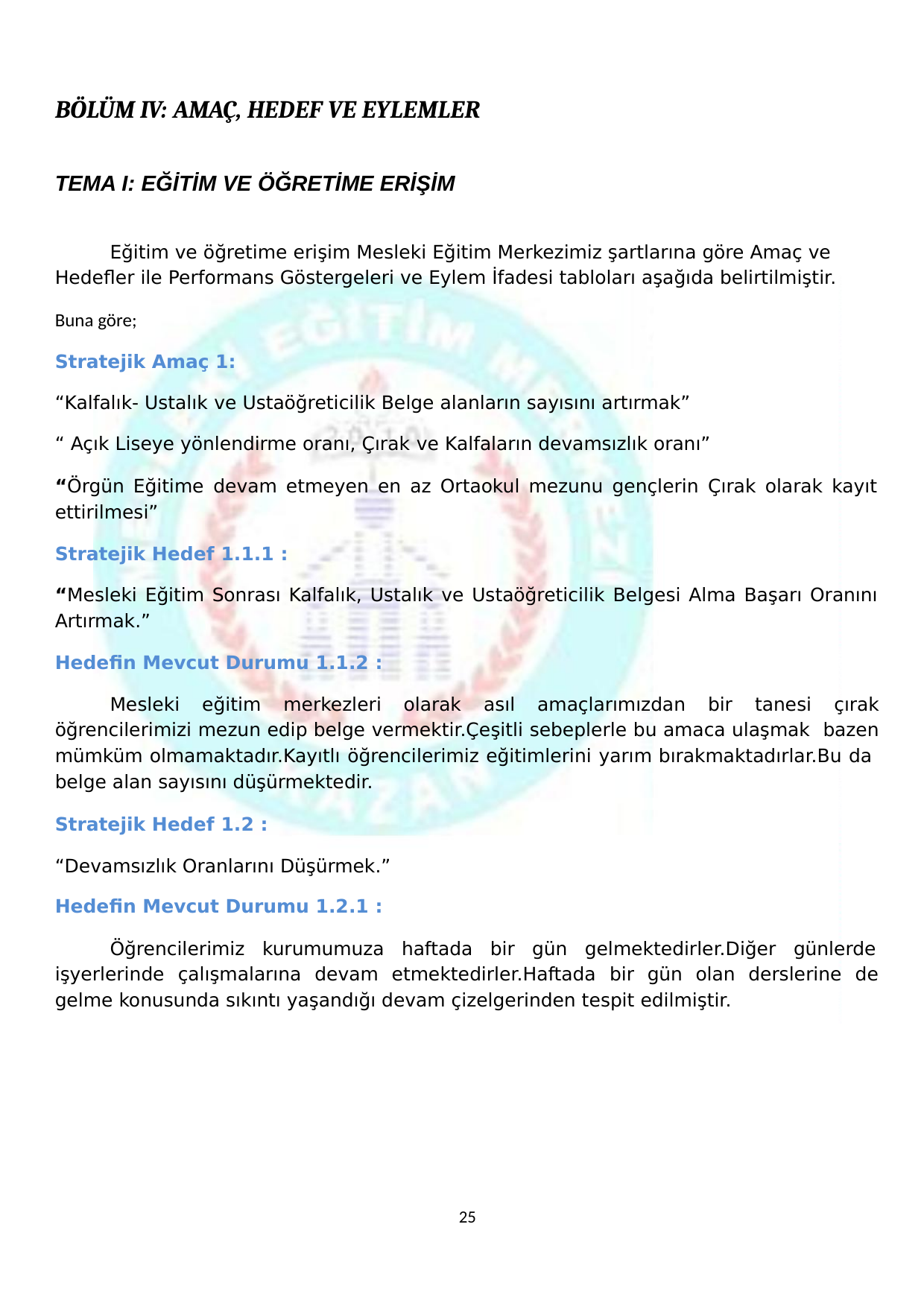

BÖLÜM IV: AMAÇ, HEDEF VE EYLEMLER
TEMA I: EĞİTİM VE ÖĞRETİME ERİŞİM
Eğitim ve öğretime erişim Mesleki Eğitim Merkezimiz şartlarına göre Amaç ve
Hedefler ile Performans Göstergeleri ve Eylem İfadesi tabloları aşağıda belirtilmiştir.

Buna göre;
Stratejik Amaç 1:
“Kalfalık- Ustalık ve Ustaöğreticilik Belge alanların sayısını artırmak”
“ Açık Liseye yönlendirme oranı, Çırak ve Kalfaların devamsızlık oranı”
“Örgün Eğitime devam etmeyen en az Ortaokul mezunu gençlerin Çırak olarak kayıt
ettirilmesi”
Stratejik Hedef 1.1.1 :
“Mesleki Eğitim Sonrası Kalfalık, Ustalık ve Ustaöğreticilik Belgesi Alma Başarı Oranını
Artırmak.”
Hedefin Mevcut Durumu 1.1.2 :
Mesleki eğitim merkezleri olarak asıl amaçlarımızdan bir tanesi çırak
öğrencilerimizi mezun edip belge vermektir.Çeşitli sebeplerle bu amaca ulaşmak bazen
mümküm olmamaktadır.Kayıtlı öğrencilerimiz eğitimlerini yarım bırakmaktadırlar.Bu da
belge alan sayısını düşürmektedir.
Stratejik Hedef 1.2 :
“Devamsızlık Oranlarını Düşürmek.”
Hedefin Mevcut Durumu 1.2.1 :
Öğrencilerimiz kurumumuza haftada bir gün gelmektedirler.Diğer günlerde
işyerlerinde çalışmalarına devam etmektedirler.Haftada bir gün olan derslerine de
gelme konusunda sıkıntı yaşandığı devam çizelgerinden tespit edilmiştir.
25